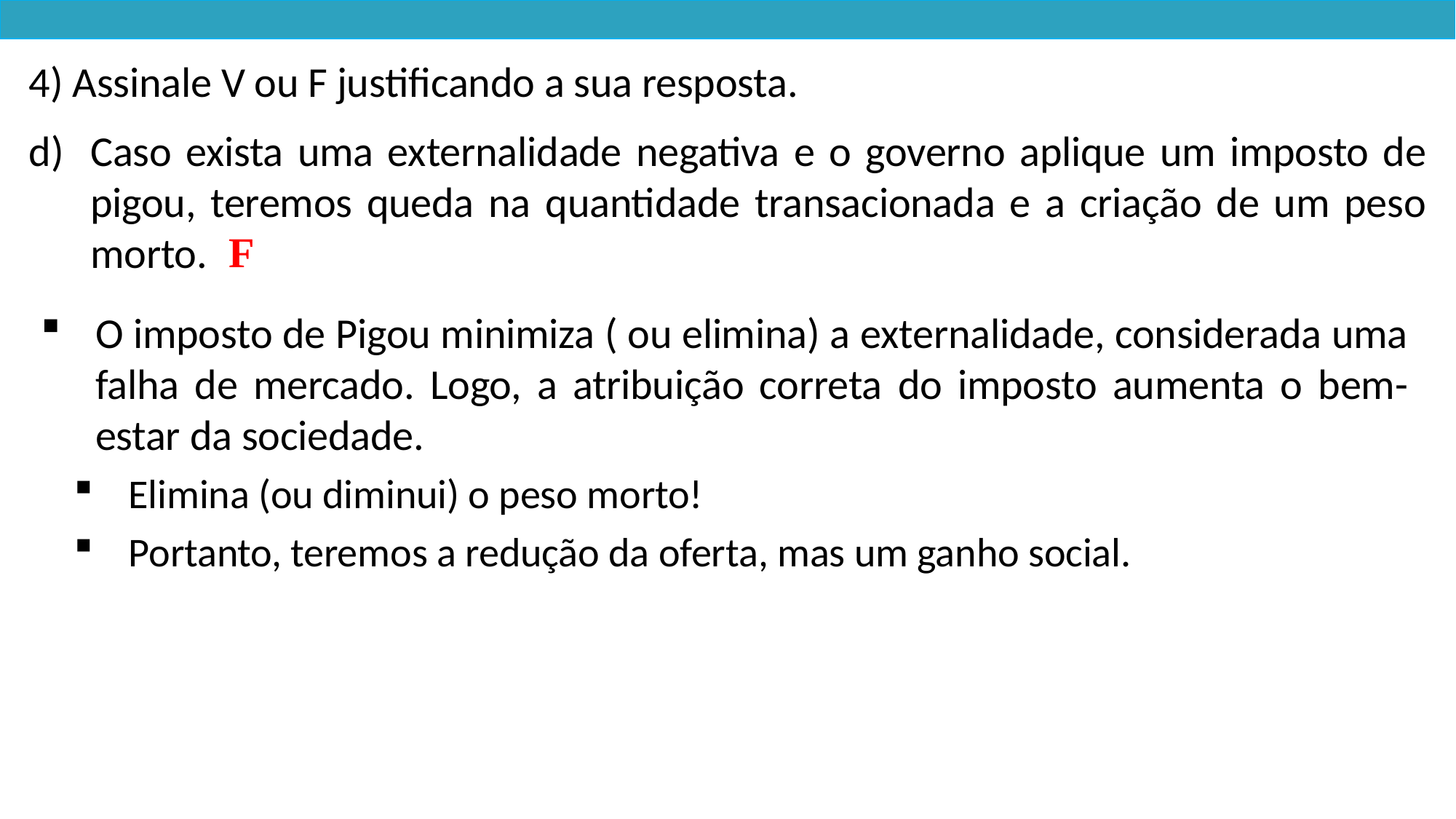

4) Assinale V ou F justificando a sua resposta.
Caso exista uma externalidade negativa e o governo aplique um imposto de pigou, teremos queda na quantidade transacionada e a criação de um peso morto.

F
O imposto de Pigou minimiza ( ou elimina) a externalidade, considerada uma falha de mercado. Logo, a atribuição correta do imposto aumenta o bem-estar da sociedade.
Elimina (ou diminui) o peso morto!
Portanto, teremos a redução da oferta, mas um ganho social.